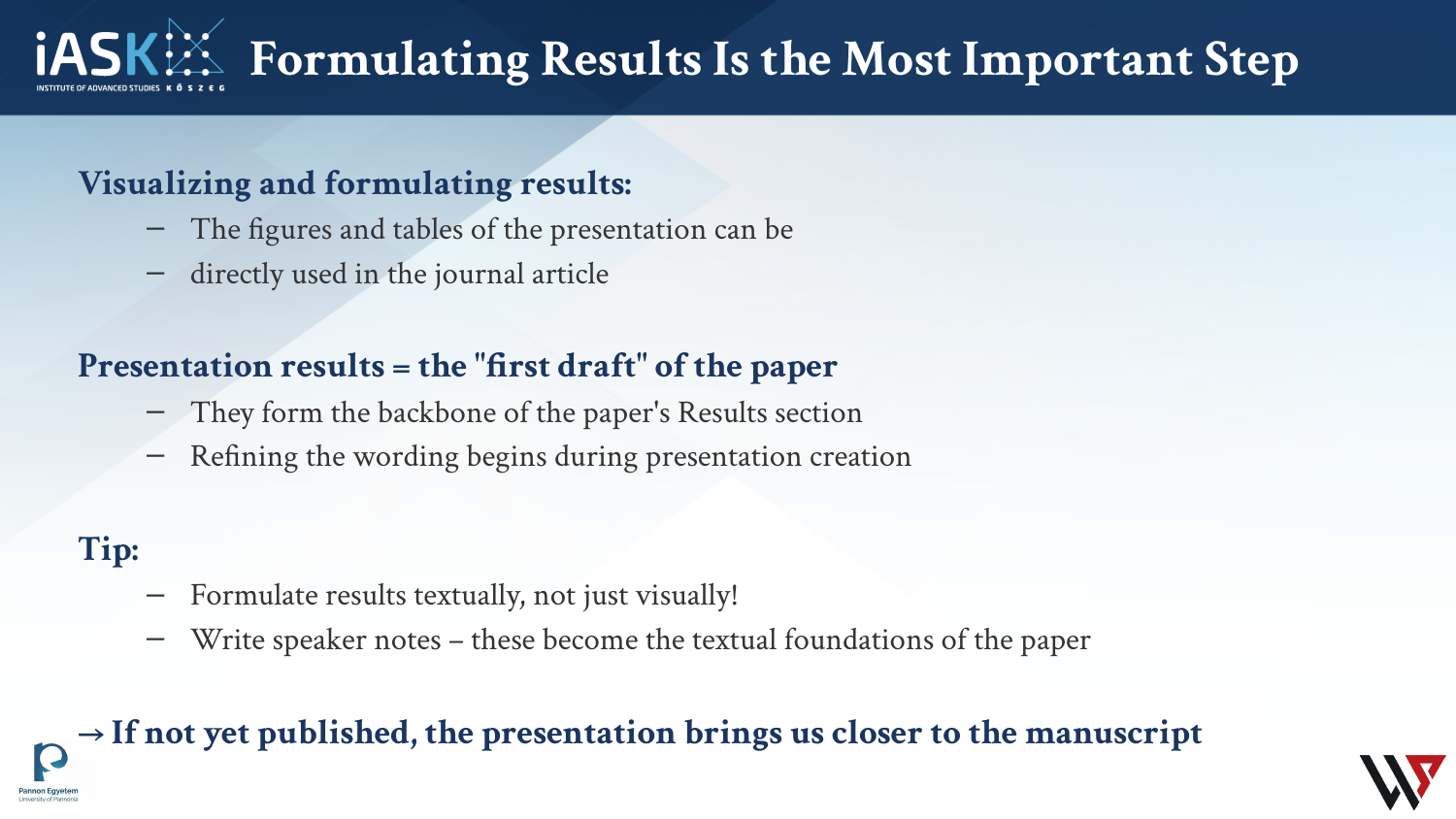

# Formulating Results Is the Most Important Step
Visualizing and formulating results:
The figures and tables of the presentation can be
directly used in the journal article

Presentation results = the "first draft" of the paper
They form the backbone of the paper's Results section
Refining the wording begins during presentation creation

Tip:
Formulate results textually, not just visually!
Write speaker notes – these become the textual foundations of the paper

→ If not yet published, the presentation brings us closer to the manuscript